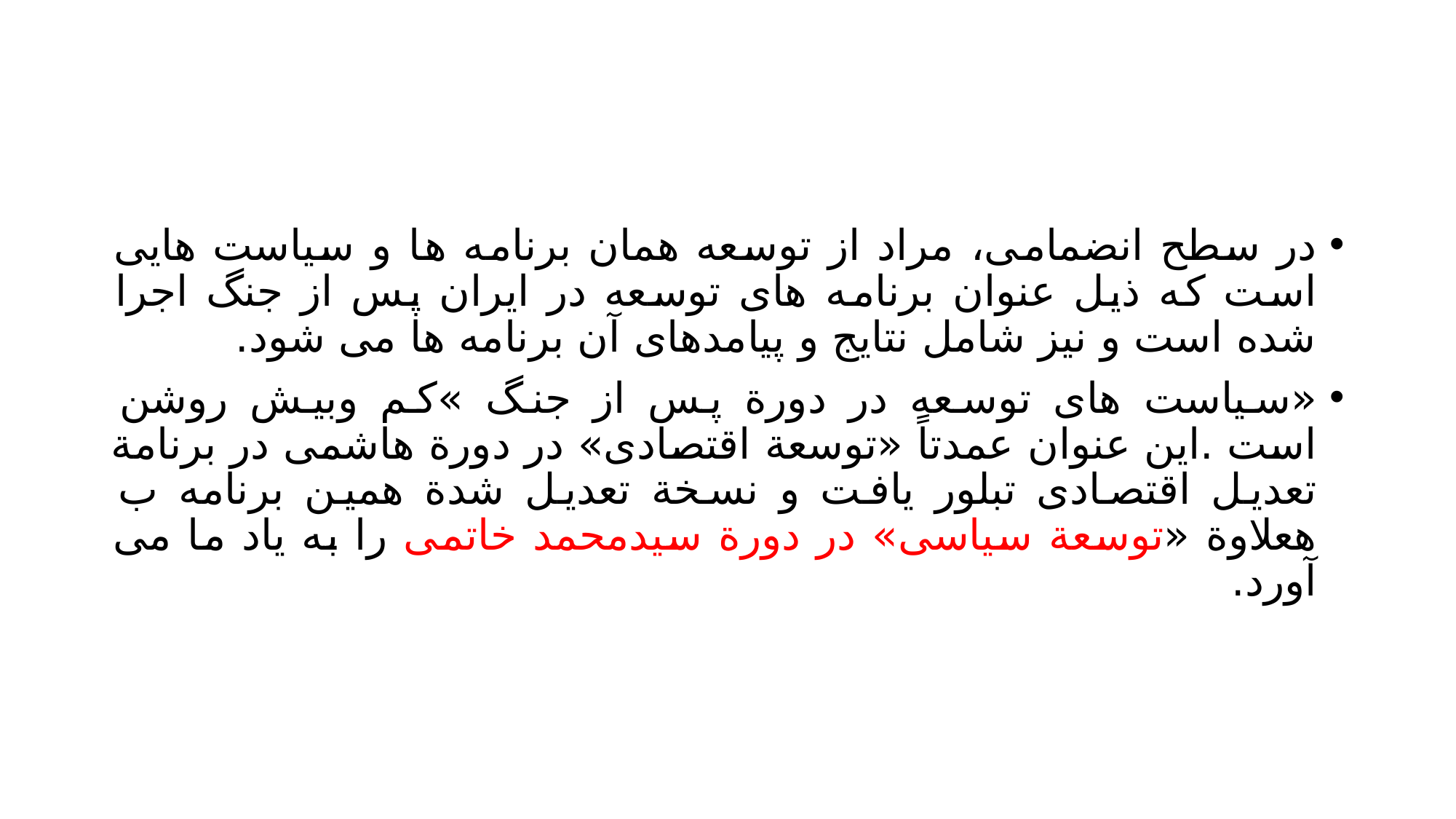

#
در سطح انضمامی، مراد از توسعه همان برنامه ها و سیاست هایی است که ذیل عنوان برنامه های توسعه در ایران پس از جنگ اجرا شده است و نیز شامل نتایج و پیامدهای آن برنامه ها می شود.
«سیاست های توسعه در دورة پس از جنگ »کم وبیش روشن است .این عنوان عمدتاً «توسعة اقتصادی» در دورة هاشمی در برنامة تعدیل اقتصادی تبلور یافت و نسخة تعدیل شدة همین برنامه ب هعلاوة «توسعة سیاسی» در دورة سیدمحمد خاتمی را به یاد ما می آورد.